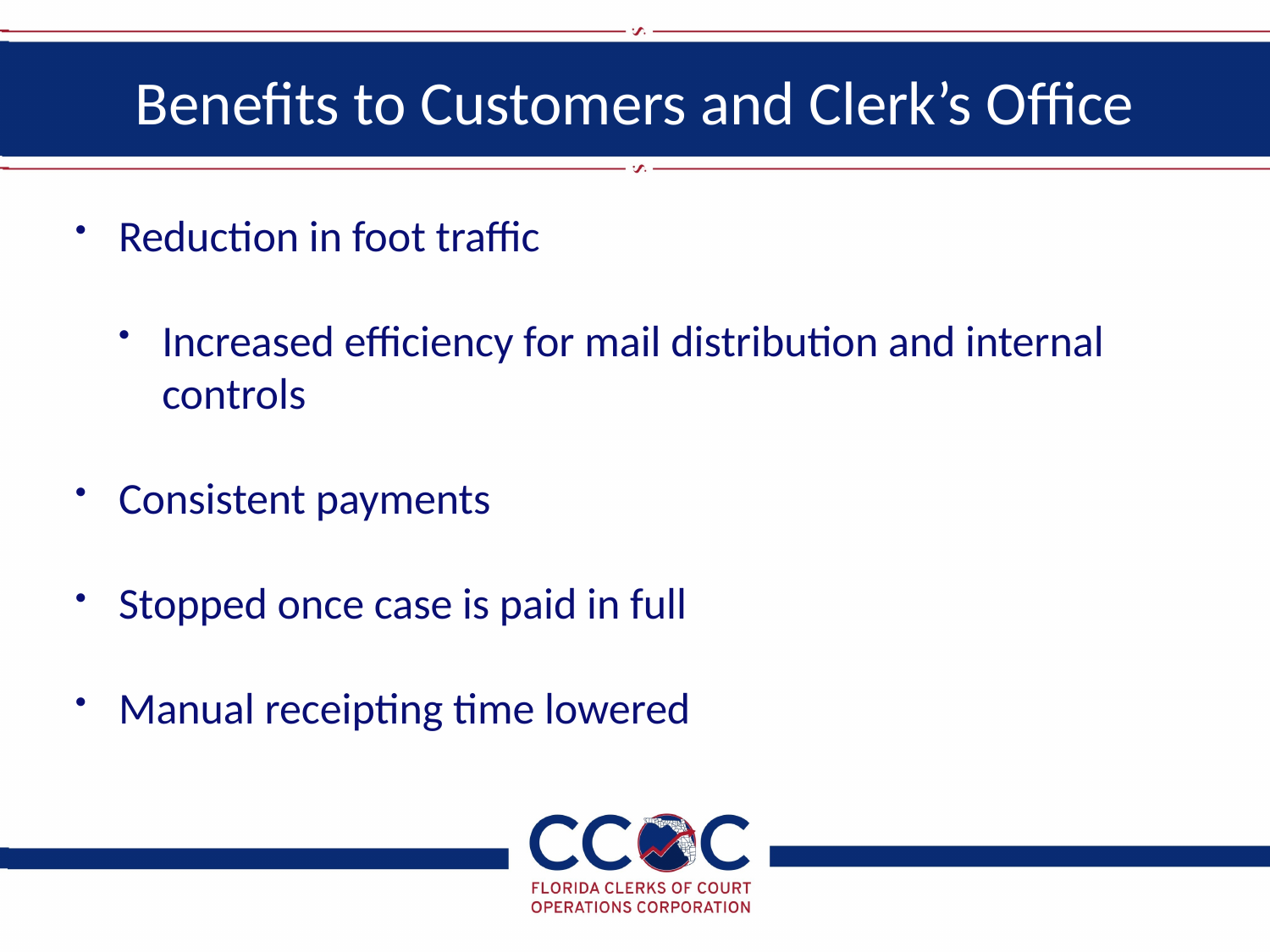

# Benefits to Customers and Clerk’s Office
Reduction in foot traffic
Increased efficiency for mail distribution and internal controls
Consistent payments
Stopped once case is paid in full
Manual receipting time lowered